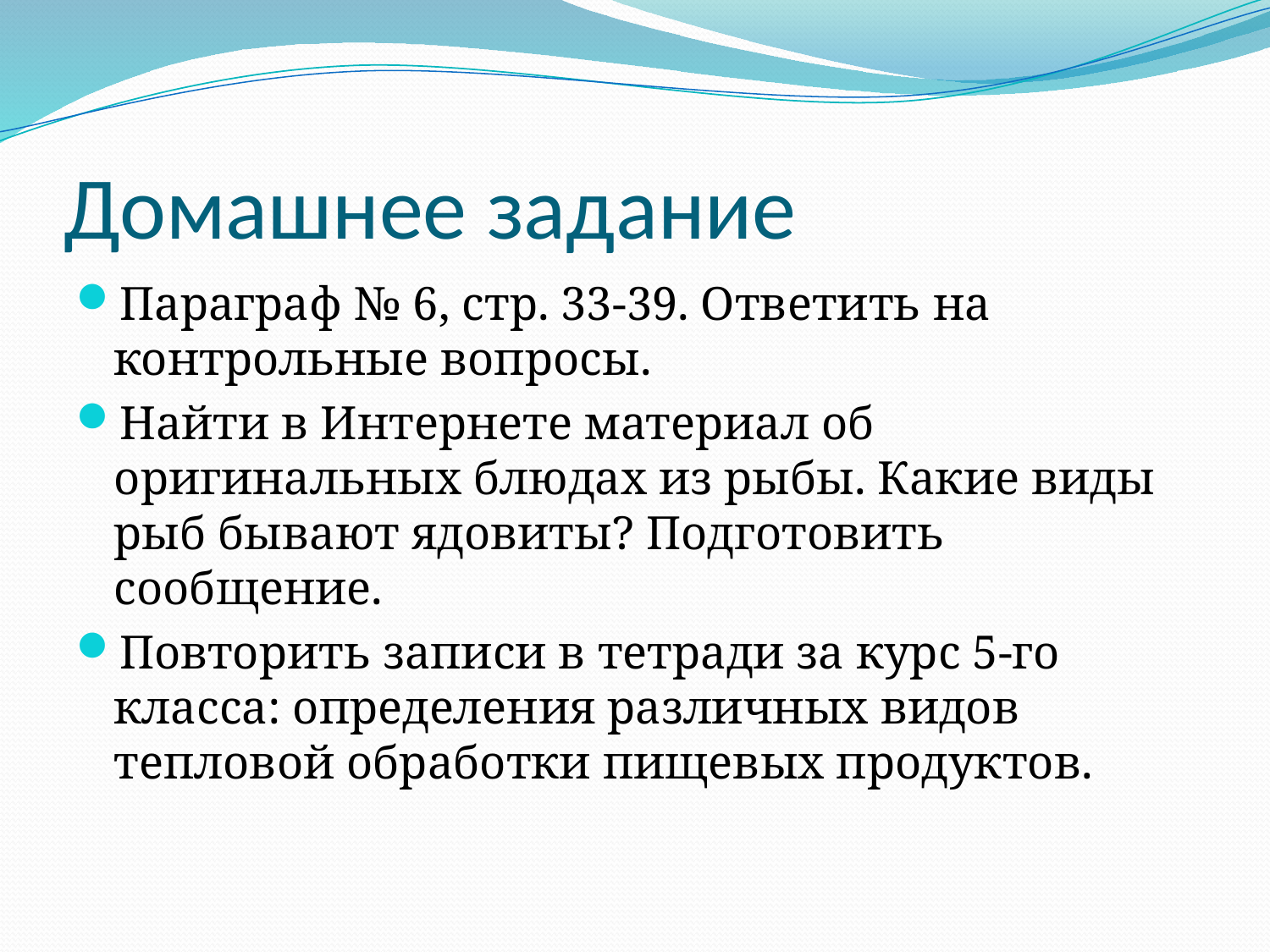

# Домашнее задание
Параграф № 6, стр. 33-39. Ответить на контрольные вопросы.
Найти в Интернете материал об оригинальных блюдах из рыбы. Какие виды рыб бывают ядовиты? Подготовить сообщение.
Повторить записи в тетради за курс 5-го класса: определения различных видов тепловой обработки пищевых продуктов.